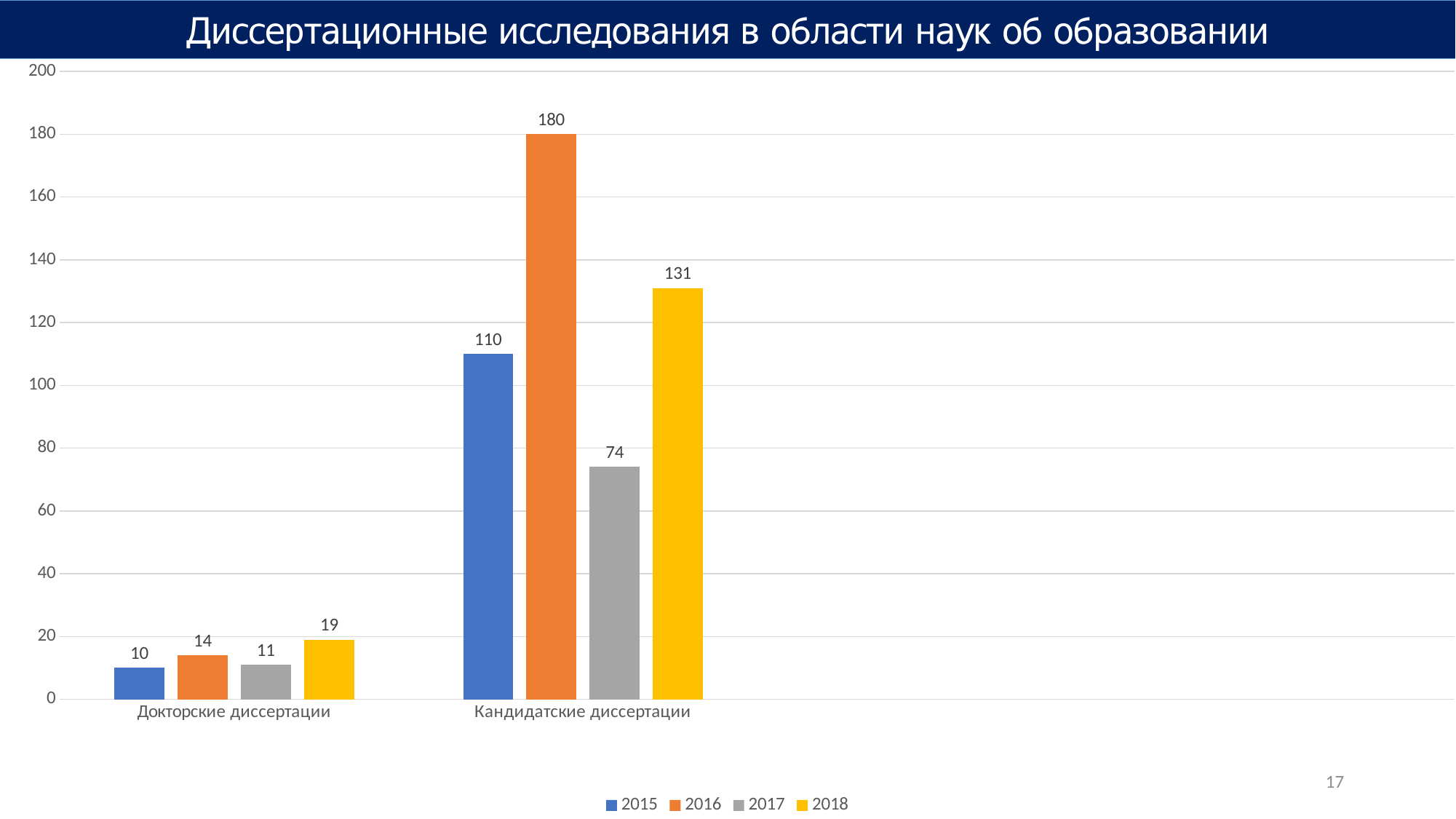

Диссертационные исследования в области наук об образовании

### Chart

| Category | 2015 | 2016 | 2017 | 2018 |
|---|---|---|---|---|
| Докторские диссертации | 10.0 | 14.0 | 11.0 | 19.0 |
| Кандидатские диссертации | 110.0 | 180.0 | 74.0 | 131.0 |
17